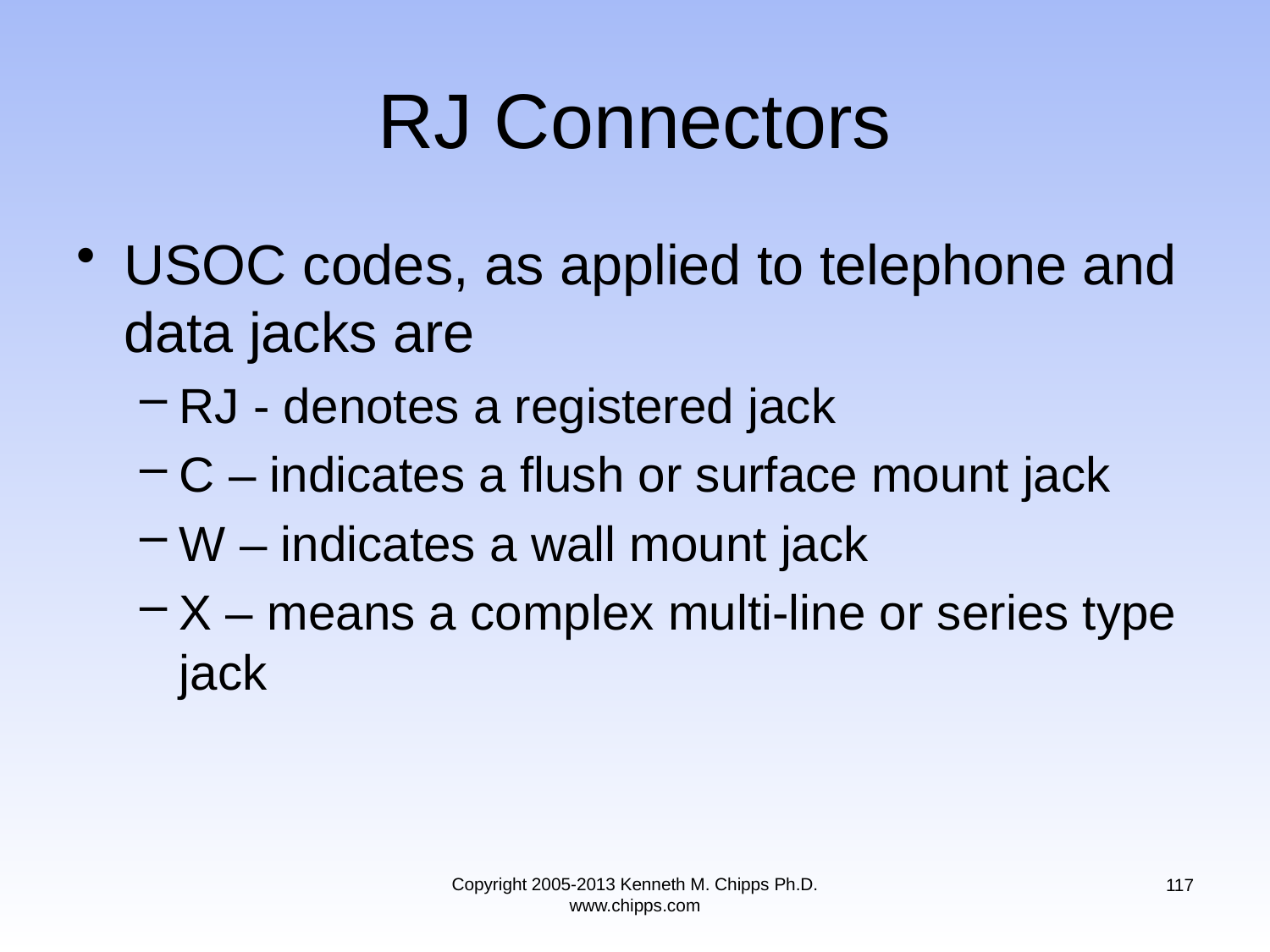

# RJ Connectors
USOC codes, as applied to telephone and data jacks are
RJ - denotes a registered jack
C – indicates a flush or surface mount jack
W – indicates a wall mount jack
X – means a complex multi-line or series type jack
Copyright 2005-2013 Kenneth M. Chipps Ph.D. www.chipps.com
117